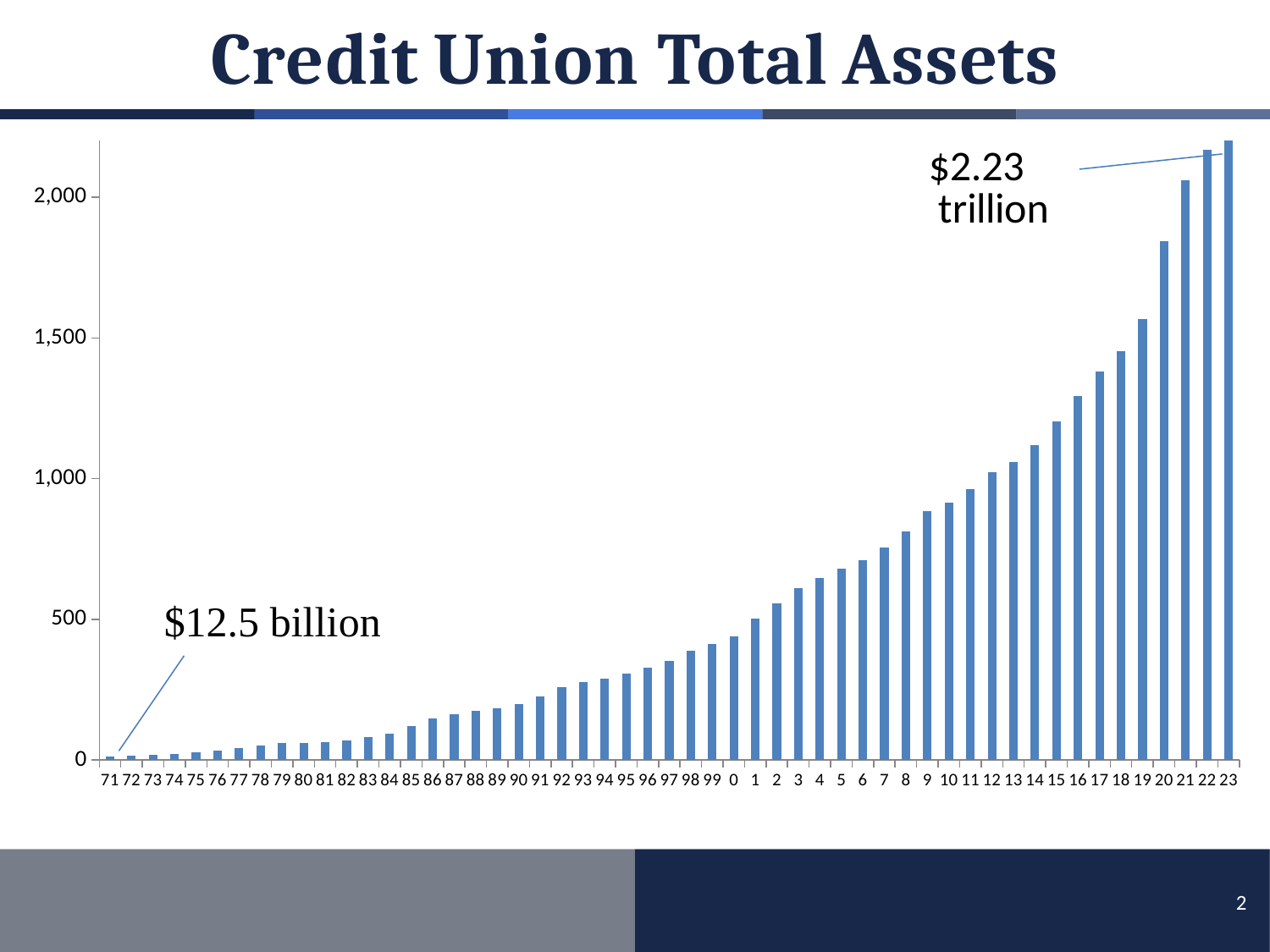

# Credit Union Total Assets

### Chart

| Category | Assets |
|---|---|
| 71 | 12.507561 |
| 72 | 15.810878 |
| 73 | 18.901842 |
| 74 | 22.754321 |
| 75 | 28.813833 |
| 76 | 35.095482 |
| 77 | 43.45141 |
| 78 | 51.417454 |
| 79 | 59.928 |
| 80 | 60.692 |
| 81 | 64.489581 |
| 82 | 69.572137 |
| 83 | 81.96111 |
| 84 | 92.845616 |
| 85 | 119.729673 |
| 86 | 147.728325 |
| 87 | 162.161825 |
| 88 | 175.304308 |
| 89 | 183.688193 |
| 90 | 198.19208225 |
| 91 | 227.105771998 |
| 92 | 258.365211154 |
| 93 | 277.129801169 |
| 94 | 289.452970443 |
| 95 | 306.642217204 |
| 96 | 326.88702172 |
| 97 | 351.165457594 |
| 98 | 388.701263644 |
| 99 | 411.409442444 |
| 0 | 438.2437 |
| 1 | 501.5531 |
| 2 | 557.075775665 |
| 3 | 610.1838 |
| 4 | 646.9698 |
| 5 | 678.9794 |
| 6 | 711.1501 |
| 7 | 754.9905 |
| 8 | 813.4425 |
| 9 | 884.757 |
| 10 | 914.475 |
| 11 | 961.8 |
| 12 | 1022.0 |
| 13 | 1060.0 |
| 14 | 1120.0 |
| 15 | 1204.3 |
| 16 | 1292.5 |
| 17 | 1379.8 |
| 18 | 1453.4 |
| 19 | 1566.7 |
| 20 | 1844.5 |
| 21 | 2060.4 |
| 22 | 2167.8 |
| 23 | 2229.3 |
2